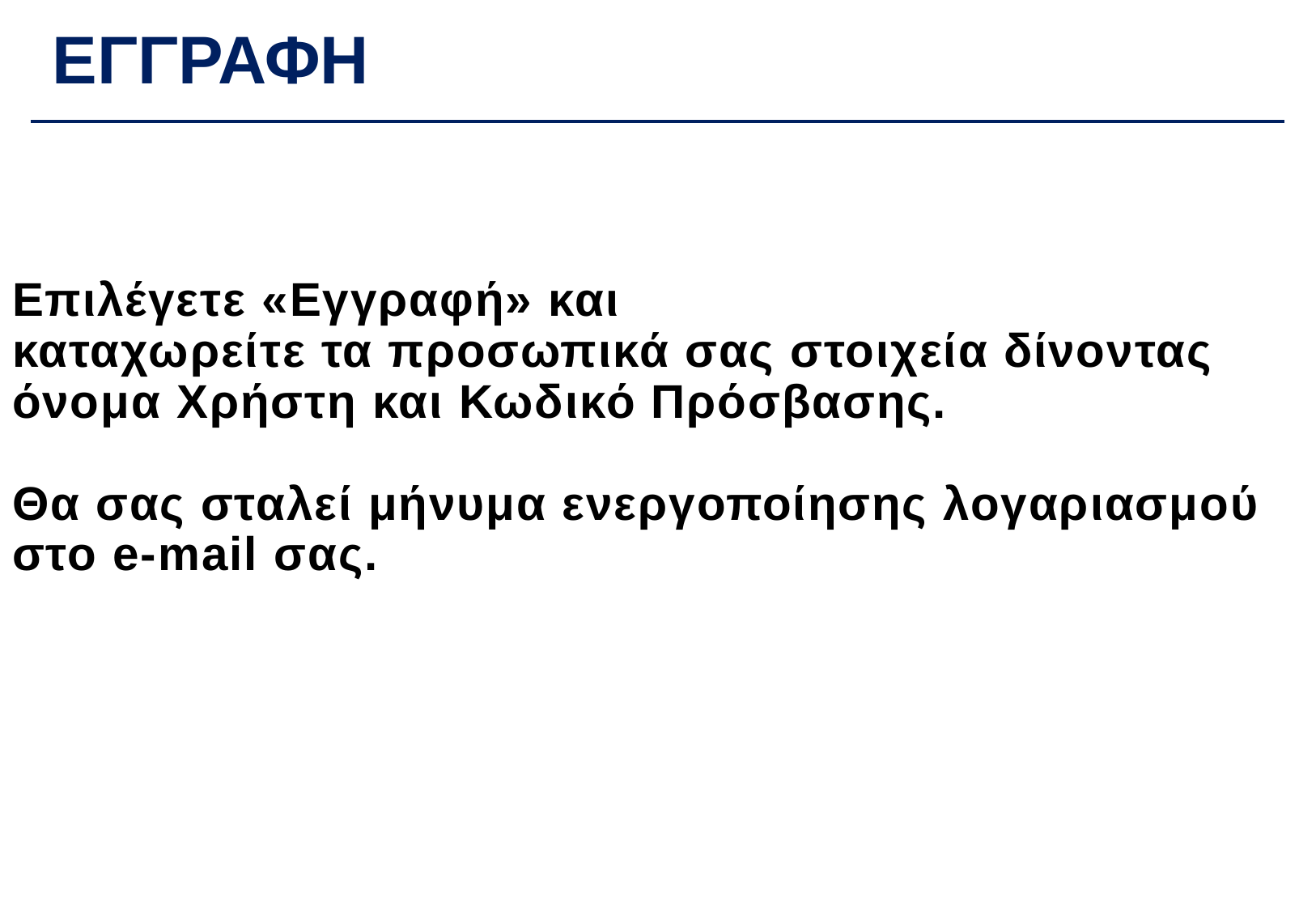

ΕΓΓΡΑΦΗ
Επιλέγετε «Εγγραφή» και
καταχωρείτε τα προσωπικά σας στοιχεία δίνοντας όνομα Χρήστη και Κωδικό Πρόσβασης.
Θα σας σταλεί μήνυμα ενεργοποίησης λογαριασμού στο e-mail σας.